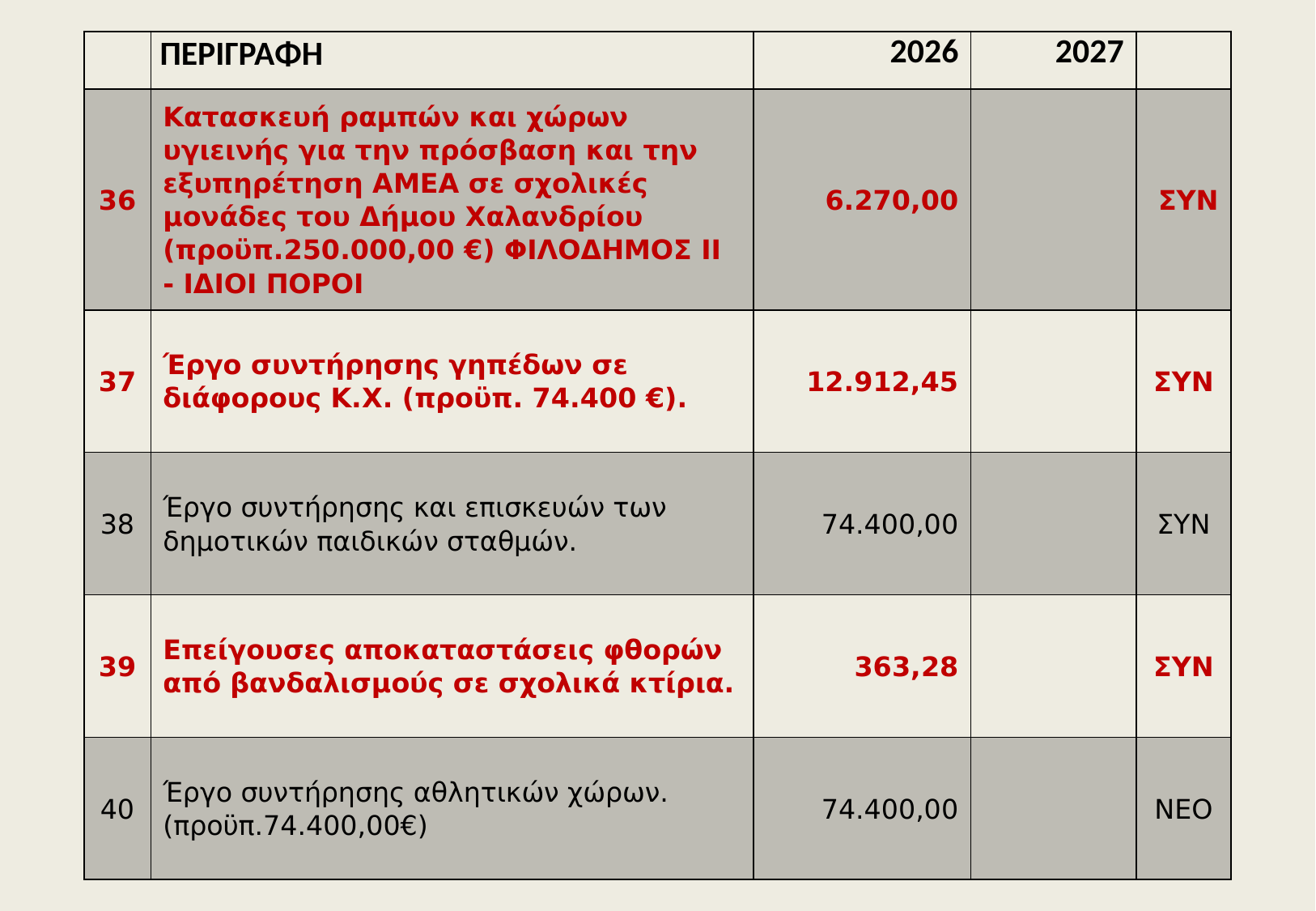

|  | ΠΕΡΙΓΡΑΦΗ | 2026 | 2027 |  |
| --- | --- | --- | --- | --- |
| 36 | Κατασκευή ραμπών και χώρων υγιεινής για την πρόσβαση και την εξυπηρέτηση ΑΜΕΑ σε σχολικές μονάδες του Δήμου Χαλανδρίου (προϋπ.250.000,00 €) ΦΙΛΟΔΗΜΟΣ ΙΙ - ΙΔΙΟΙ ΠΟΡΟΙ | 6.270,00 |  | ΣΥΝ |
| 37 | Έργο συντήρησης γηπέδων σε διάφορους Κ.Χ. (προϋπ. 74.400 €). | 12.912,45 |  | ΣΥΝ |
| 38 | Έργο συντήρησης και επισκευών των δημοτικών παιδικών σταθμών. | 74.400,00 |  | ΣΥΝ |
| 39 | Επείγουσες αποκαταστάσεις φθορών από βανδαλισμούς σε σχολικά κτίρια. | 363,28 |  | ΣΥΝ |
| 40 | Έργο συντήρησης αθλητικών χώρων. (προϋπ.74.400,00€) | 74.400,00 |  | ΝΕΟ |